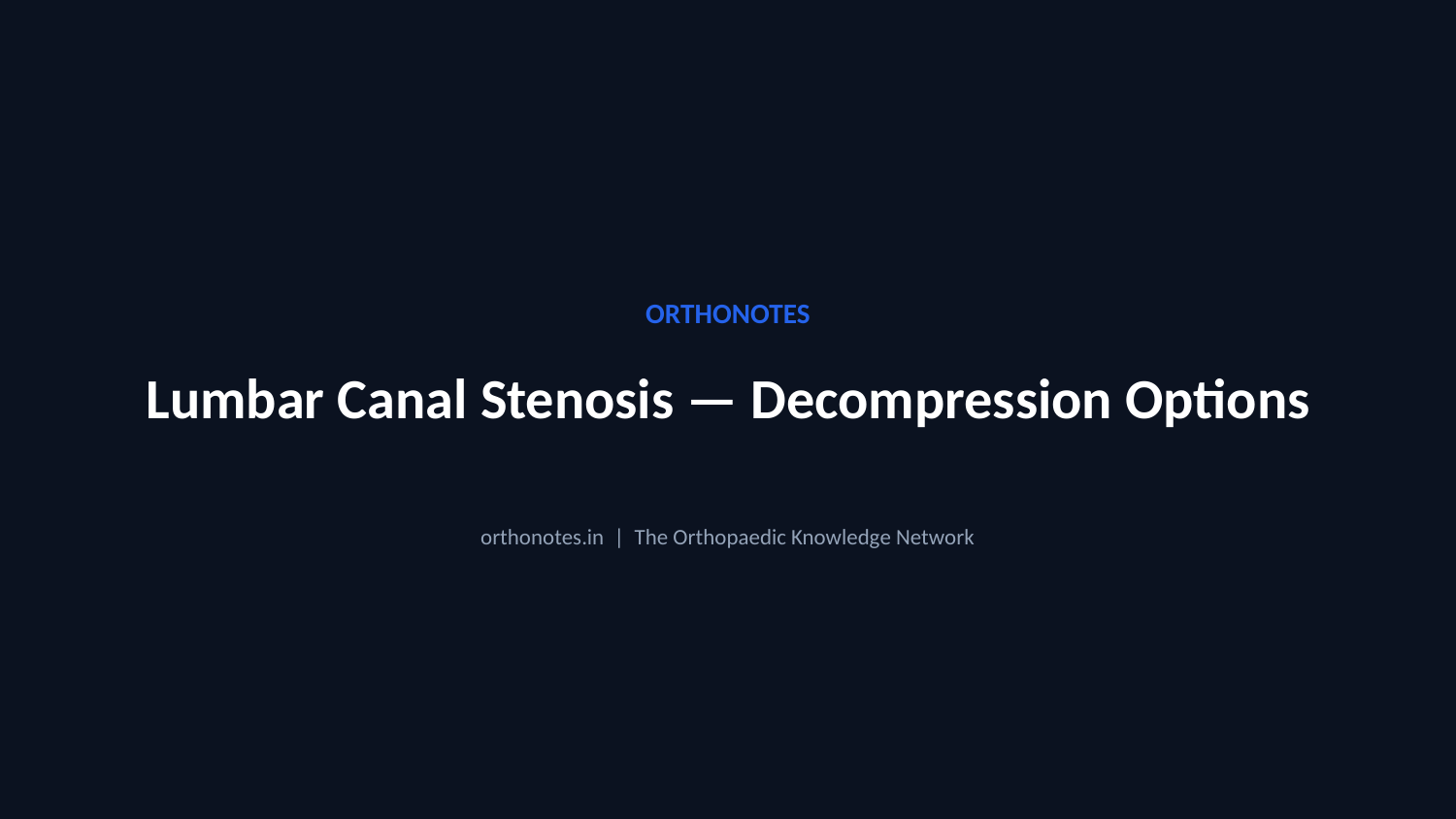

ORTHONOTES
Lumbar Canal Stenosis — Decompression Options
orthonotes.in  |  The Orthopaedic Knowledge Network